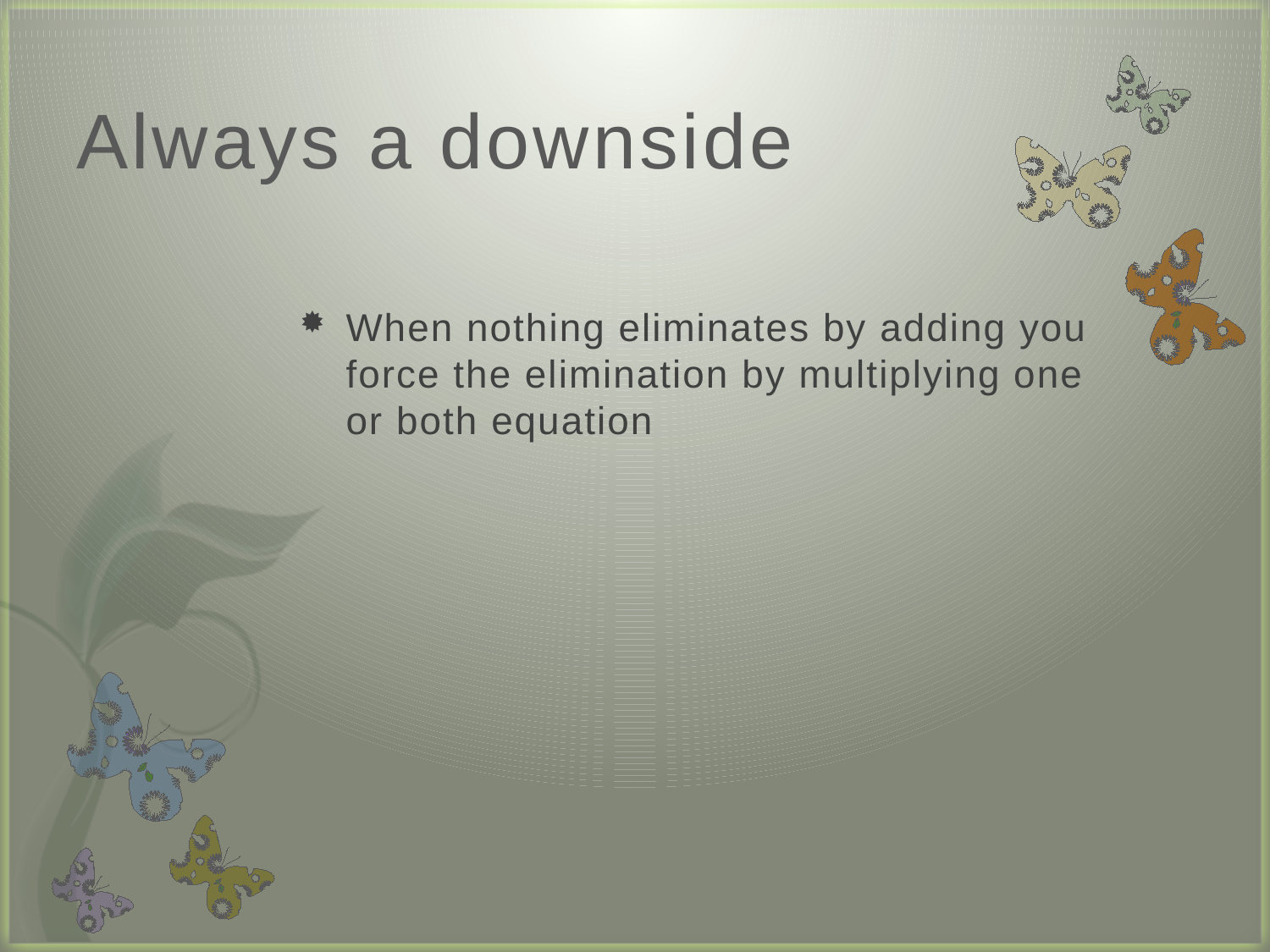

# Always a downside
When nothing eliminates by adding you force the elimination by multiplying one or both equation